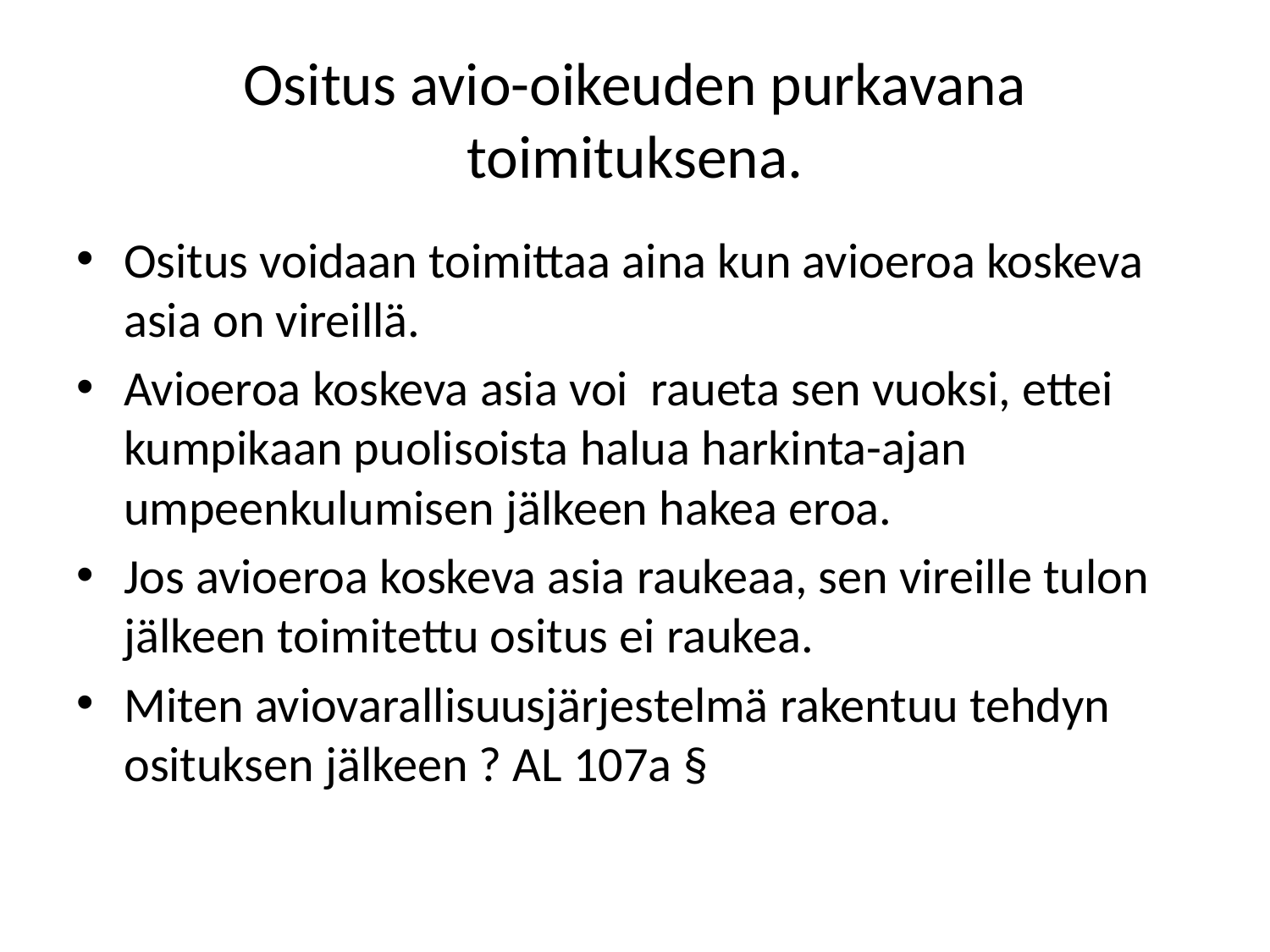

# Ositus avio-oikeuden purkavana toimituksena.
Ositus voidaan toimittaa aina kun avioeroa koskeva asia on vireillä.
Avioeroa koskeva asia voi  raueta sen vuoksi, ettei kumpikaan puolisoista halua harkinta-ajan umpeenkulumisen jälkeen hakea eroa.
Jos avioeroa koskeva asia raukeaa, sen vireille tulon jälkeen toimitettu ositus ei raukea.
Miten aviovarallisuusjärjestelmä rakentuu tehdyn osituksen jälkeen ? AL 107a §